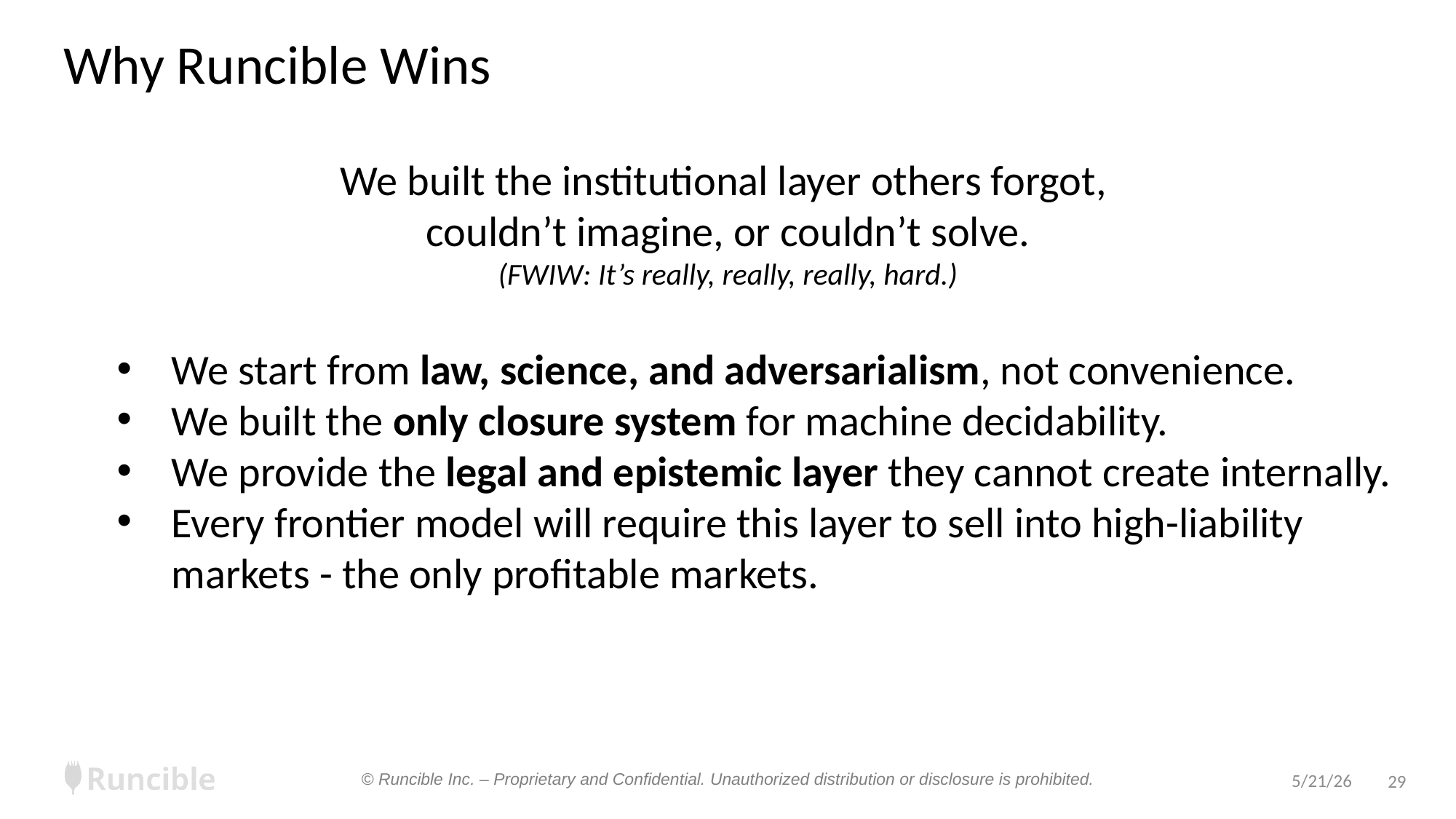

# Why Runcible Wins
We built the institutional layer others forgot,
couldn’t imagine, or couldn’t solve.
(FWIW: It’s really, really, really, hard.)

We start from law, science, and adversarialism, not convenience.
We built the only closure system for machine decidability.
We provide the legal and epistemic layer they cannot create internally.
Every frontier model will require this layer to sell into high-liability markets - the only profitable markets.